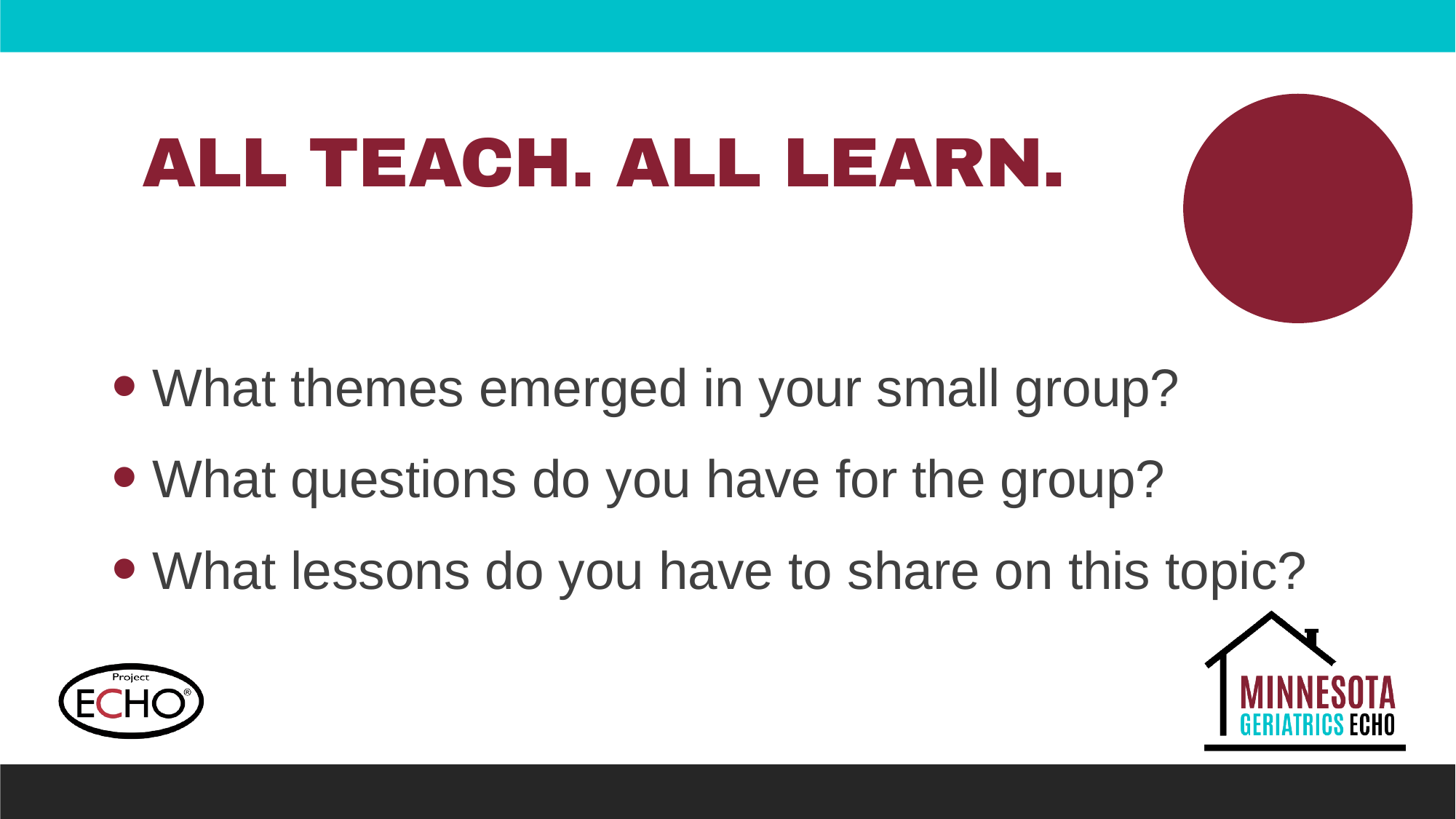

# ALL TEACH. ALL LEARN.

 What themes emerged in your small group?
 What questions do you have for the group?
 What lessons do you have to share on this topic?